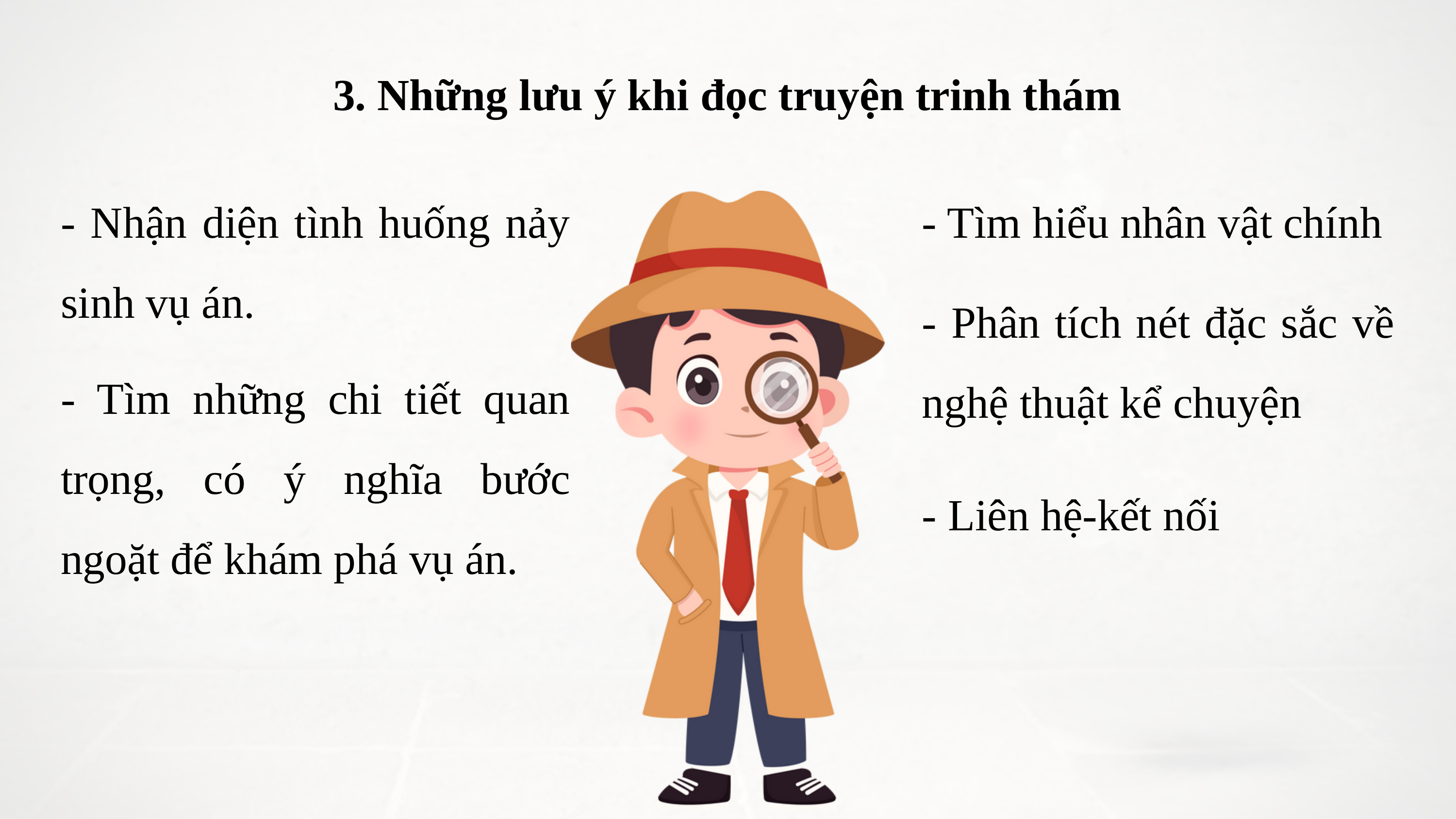

3. Những lưu ý khi đọc truyện trinh thám
- Nhận diện tình huống nảy sinh vụ án.
- Tìm hiểu nhân vật chính

- Phân tích nét đặc sắc về nghệ thuật kể chuyện
- Tìm những chi tiết quan trọng, có ý nghĩa bước ngoặt để khám phá vụ án.
- Liên hệ-kết nối